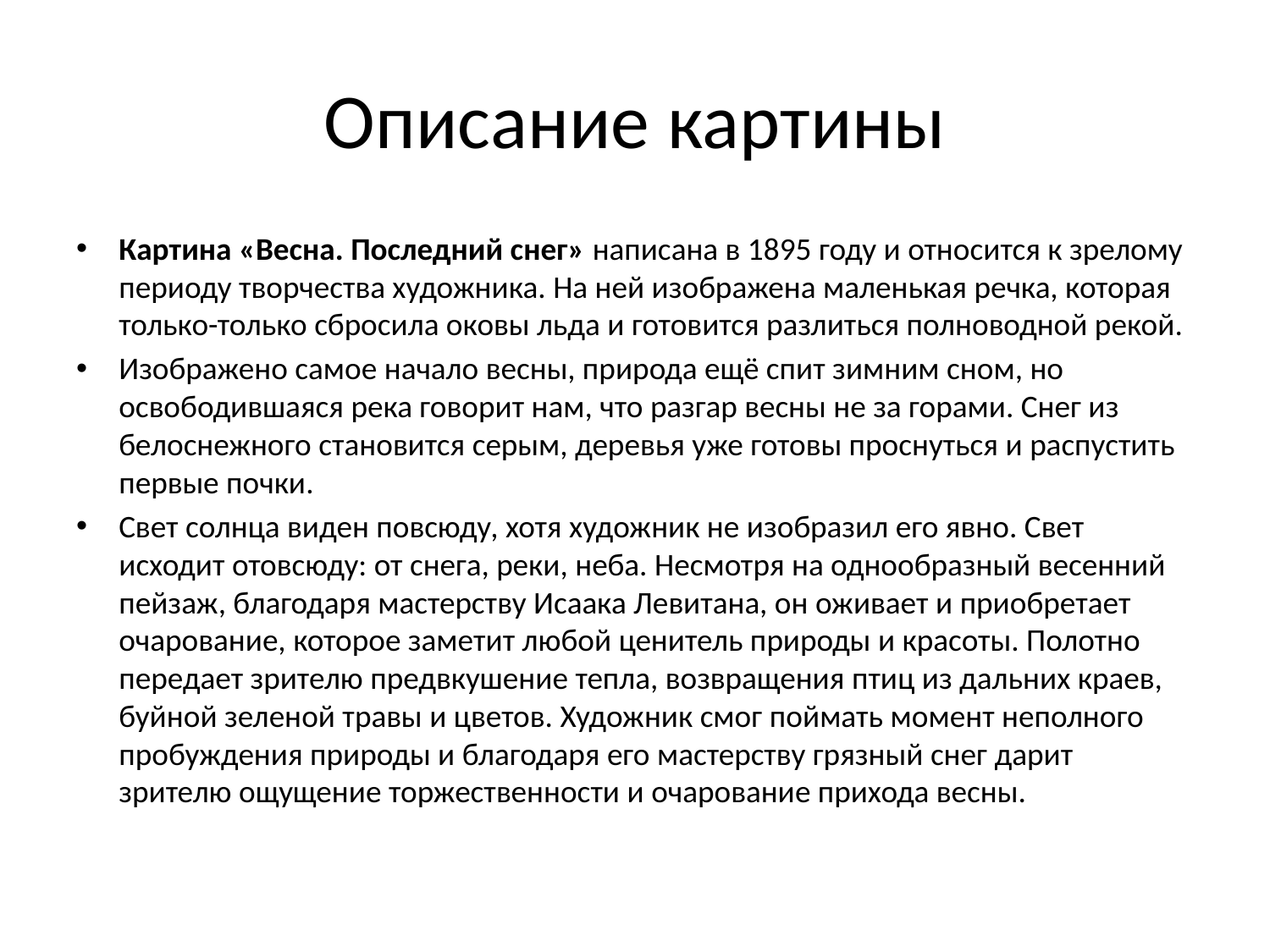

# Описание картины
Картина «Весна. Последний снег» написана в 1895 году и относится к зрелому периоду творчества художника. На ней изображена маленькая речка, которая только-только сбросила оковы льда и готовится разлиться полноводной рекой.
Изображено самое начало весны, природа ещё спит зимним сном, но освободившаяся река говорит нам, что разгар весны не за горами. Снег из белоснежного становится серым, деревья уже готовы проснуться и распустить первые почки.
Свет солнца виден повсюду, хотя художник не изобразил его явно. Свет исходит отовсюду: от снега, реки, неба. Несмотря на однообразный весенний пейзаж, благодаря мастерству Исаака Левитана, он оживает и приобретает очарование, которое заметит любой ценитель природы и красоты. Полотно передает зрителю предвкушение тепла, возвращения птиц из дальних краев, буйной зеленой травы и цветов. Художник смог поймать момент неполного пробуждения природы и благодаря его мастерству грязный снег дарит зрителю ощущение торжественности и очарование прихода весны.